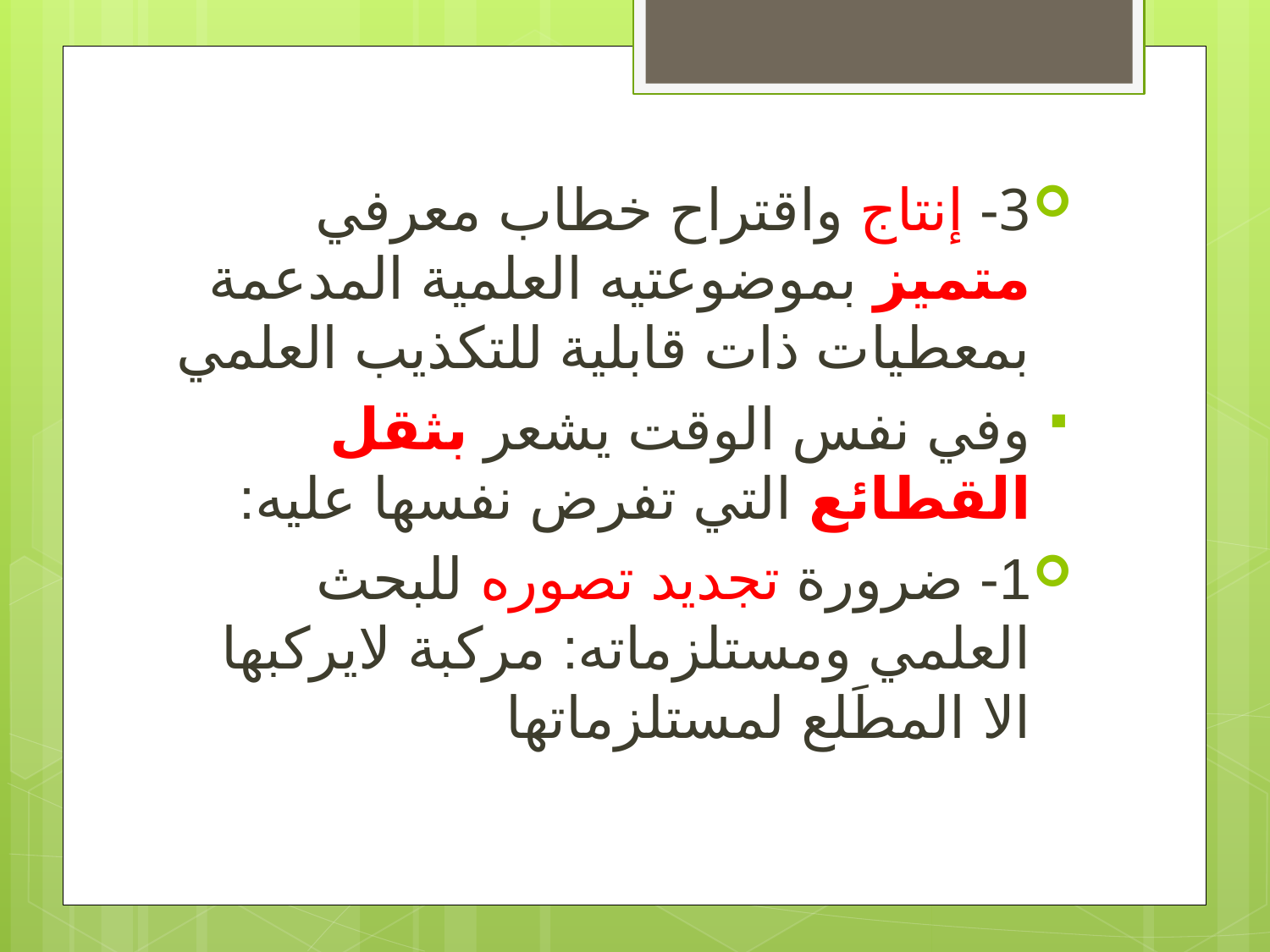

3- إنتاج واقتراح خطاب معرفي متميز بموضوعتيه العلمية المدعمة بمعطيات ذات قابلية للتكذيب العلمي
وفي نفس الوقت يشعر بثقل القطائع التي تفرض نفسها عليه:
1- ضرورة تجديد تصوره للبحث العلمي ومستلزماته: مركبة لايركبها الا المطَلع لمستلزماتها